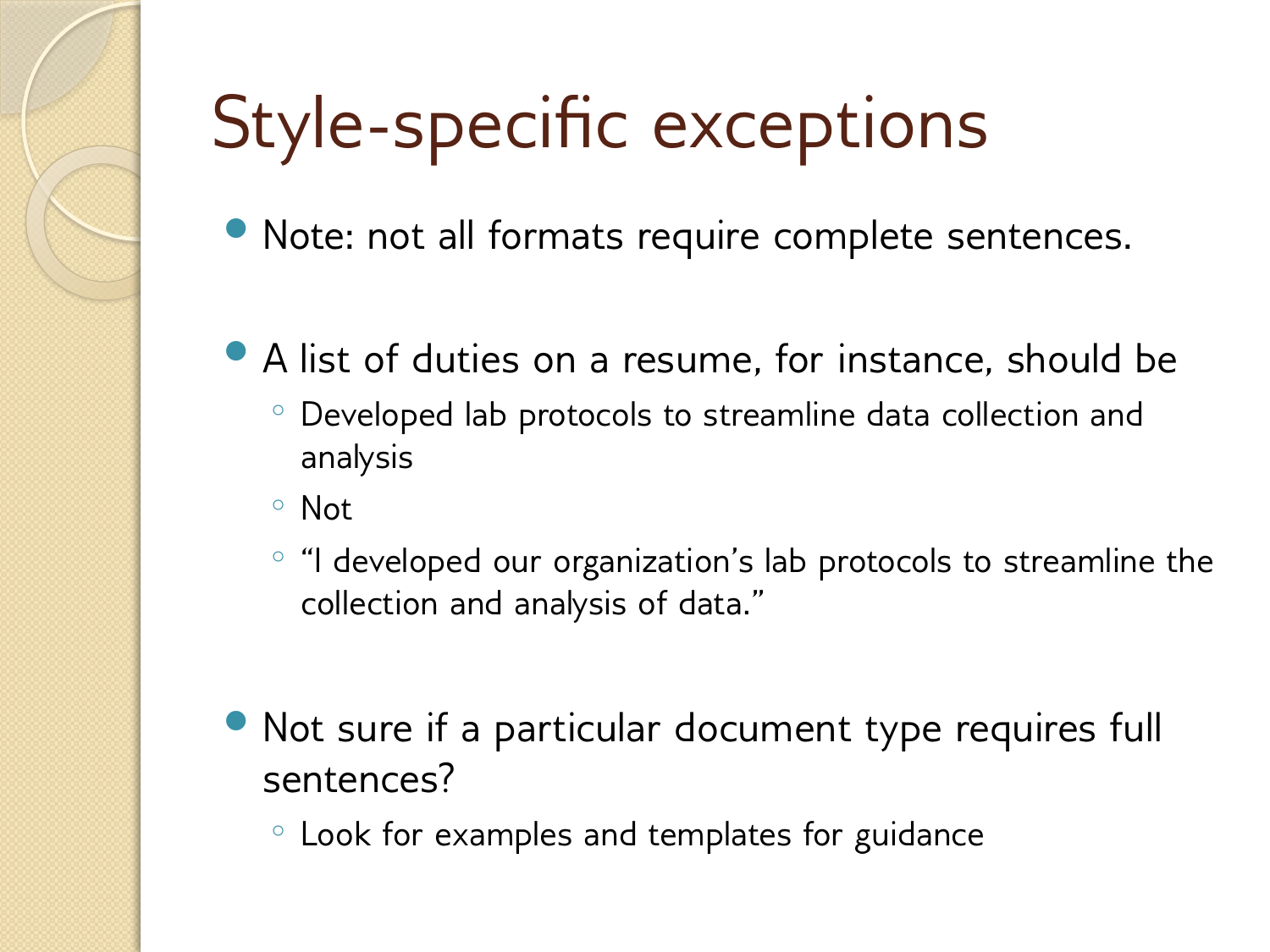

# Style-specific exceptions
Note: not all formats require complete sentences.

A list of duties on a resume, for instance, should be
Developed lab protocols to streamline data collection and analysis
Not
“I developed our organization’s lab protocols to streamline the collection and analysis of data.”

Not sure if a particular document type requires full sentences?
Look for examples and templates for guidance